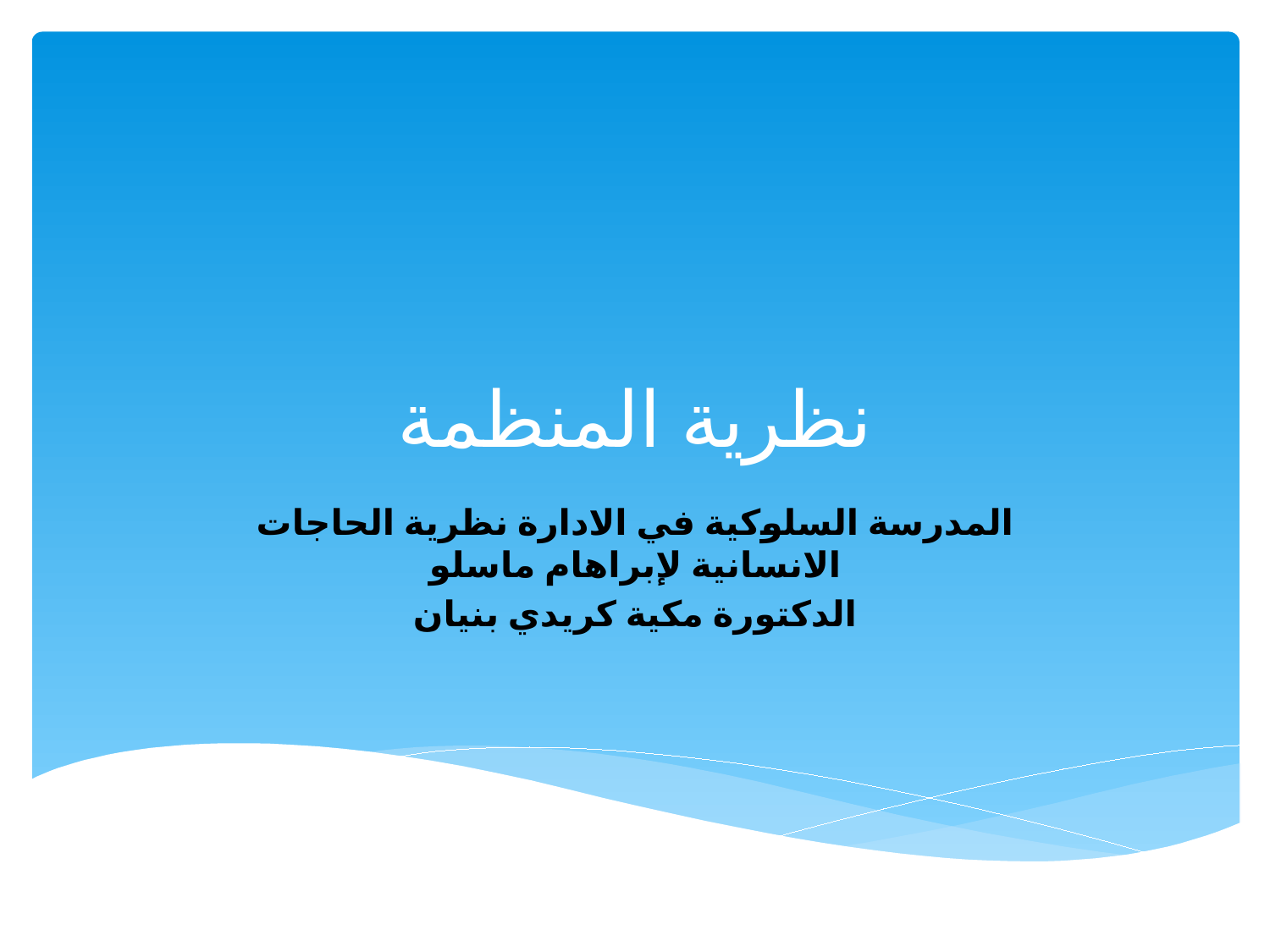

# نظرية المنظمة
المدرسة السلوكية في الادارة نظرية الحاجات الانسانية لإبراهام ماسلو
الدكتورة مكية كريدي بنيان